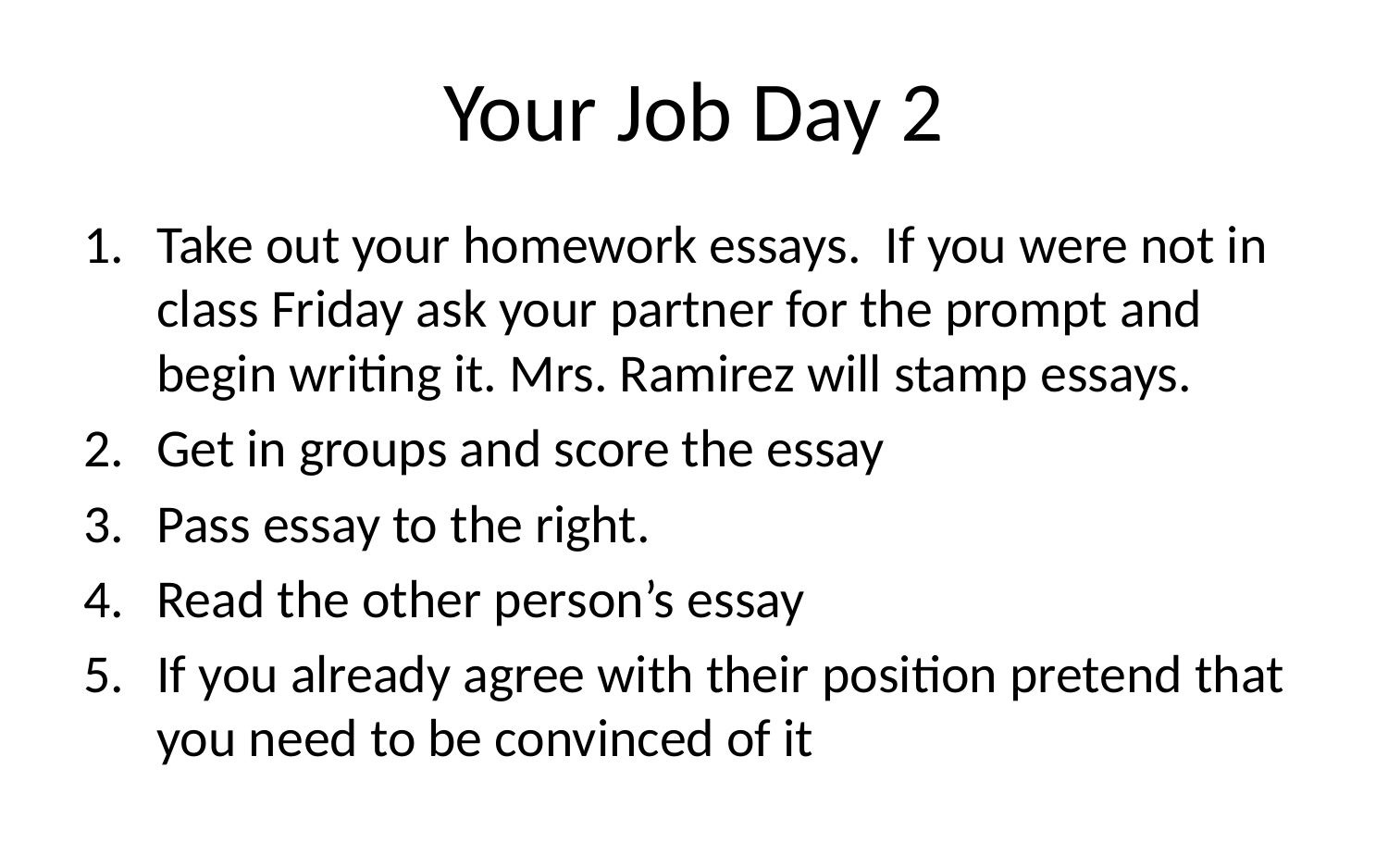

# Your Job Day 2
Take out your homework essays.  If you were not in class Friday ask your partner for the prompt and begin writing it. Mrs. Ramirez will stamp essays.
Get in groups and score the essay
Pass essay to the right.
Read the other person’s essay
If you already agree with their position pretend that you need to be convinced of it